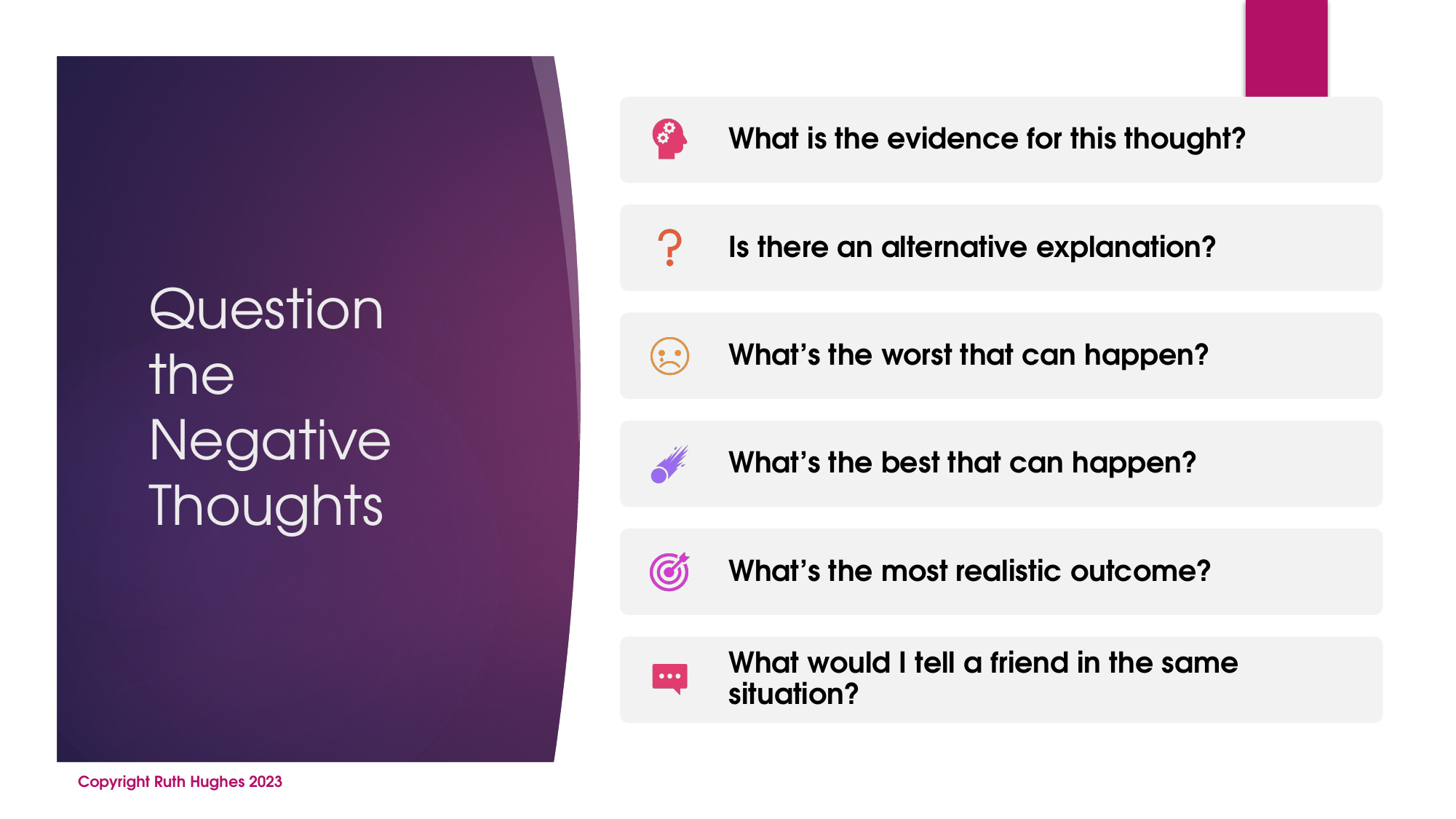

What is the evidence for this thought?
Is there an alternative explanation?
What’s the worst that can happen?
What’s the best that can happen?
What’s the most realistic outcome?
What would I tell a friend in the same situation?
# Question the Negative Thoughts
Copyright Ruth Hughes 2023